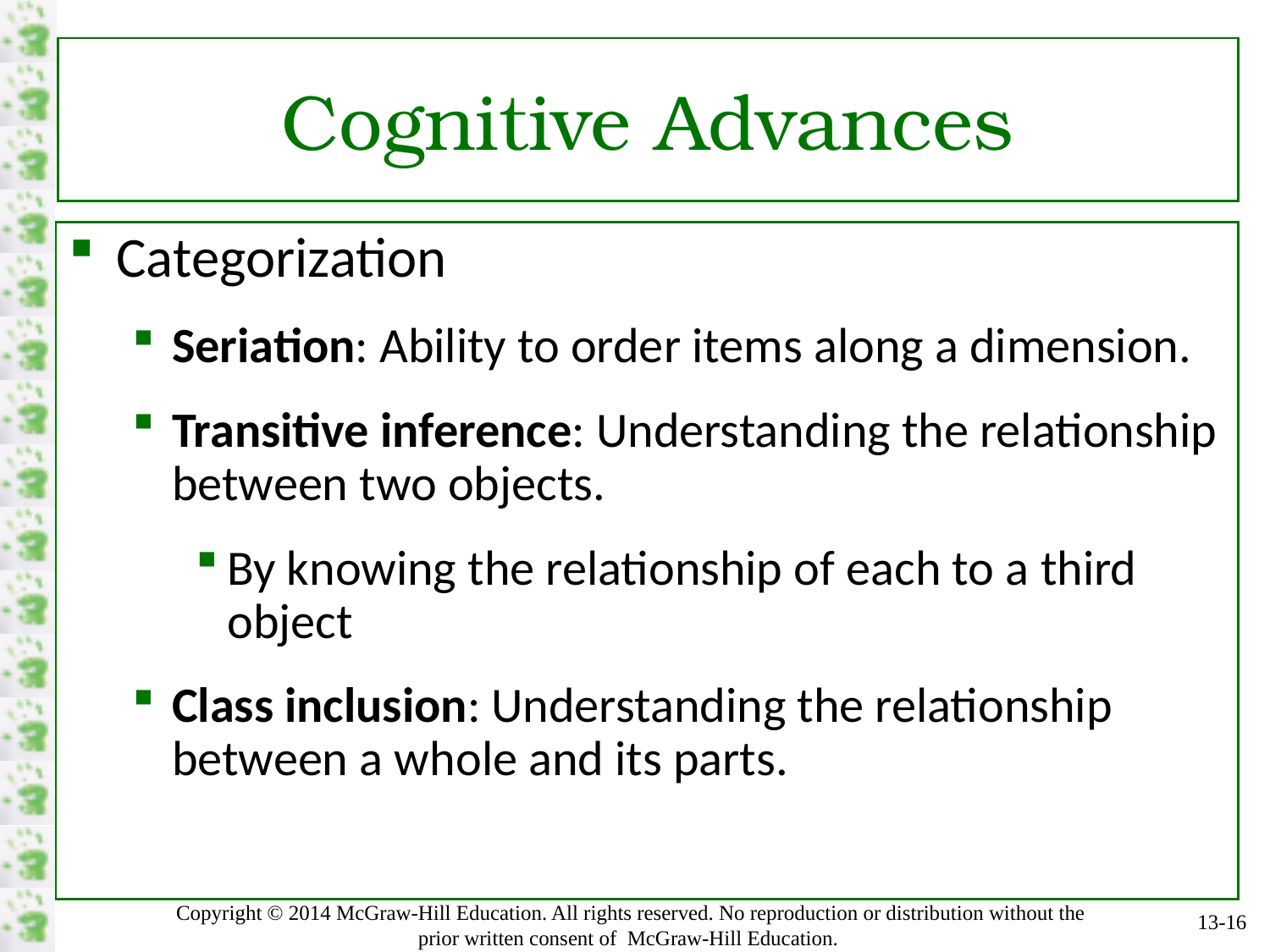

# Cognitive Advances
Categorization
Seriation: Ability to order items along a dimension.
Transitive inference: Understanding the relationship between two objects.
By knowing the relationship of each to a third object
Class inclusion: Understanding the relationship between a whole and its parts.
13-16